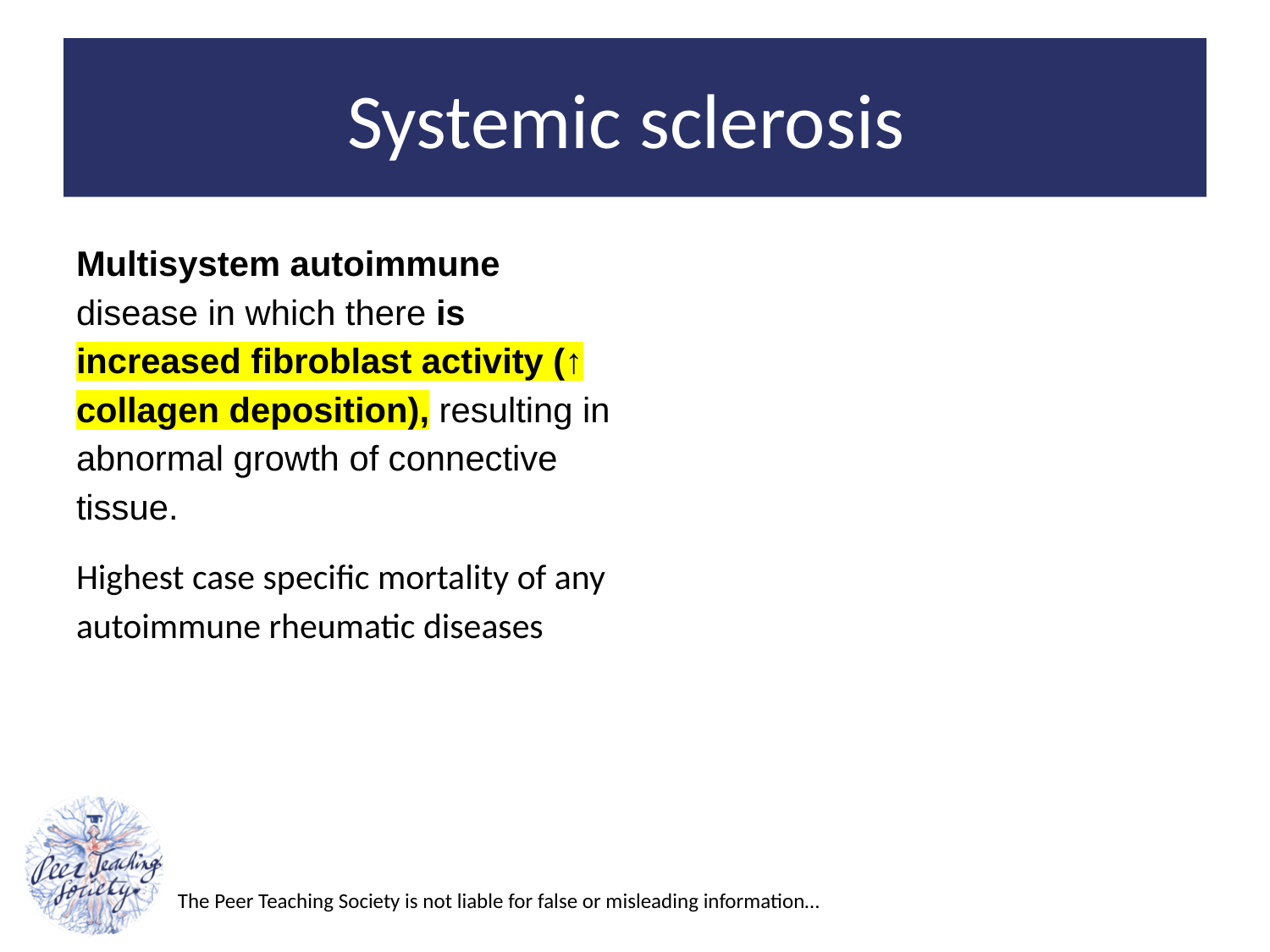

# Systemic sclerosis
Multisystem autoimmune disease in which there is increased fibroblast activity (↑ collagen deposition), resulting in abnormal growth of connective tissue.
Highest case specific mortality of any autoimmune rheumatic diseases